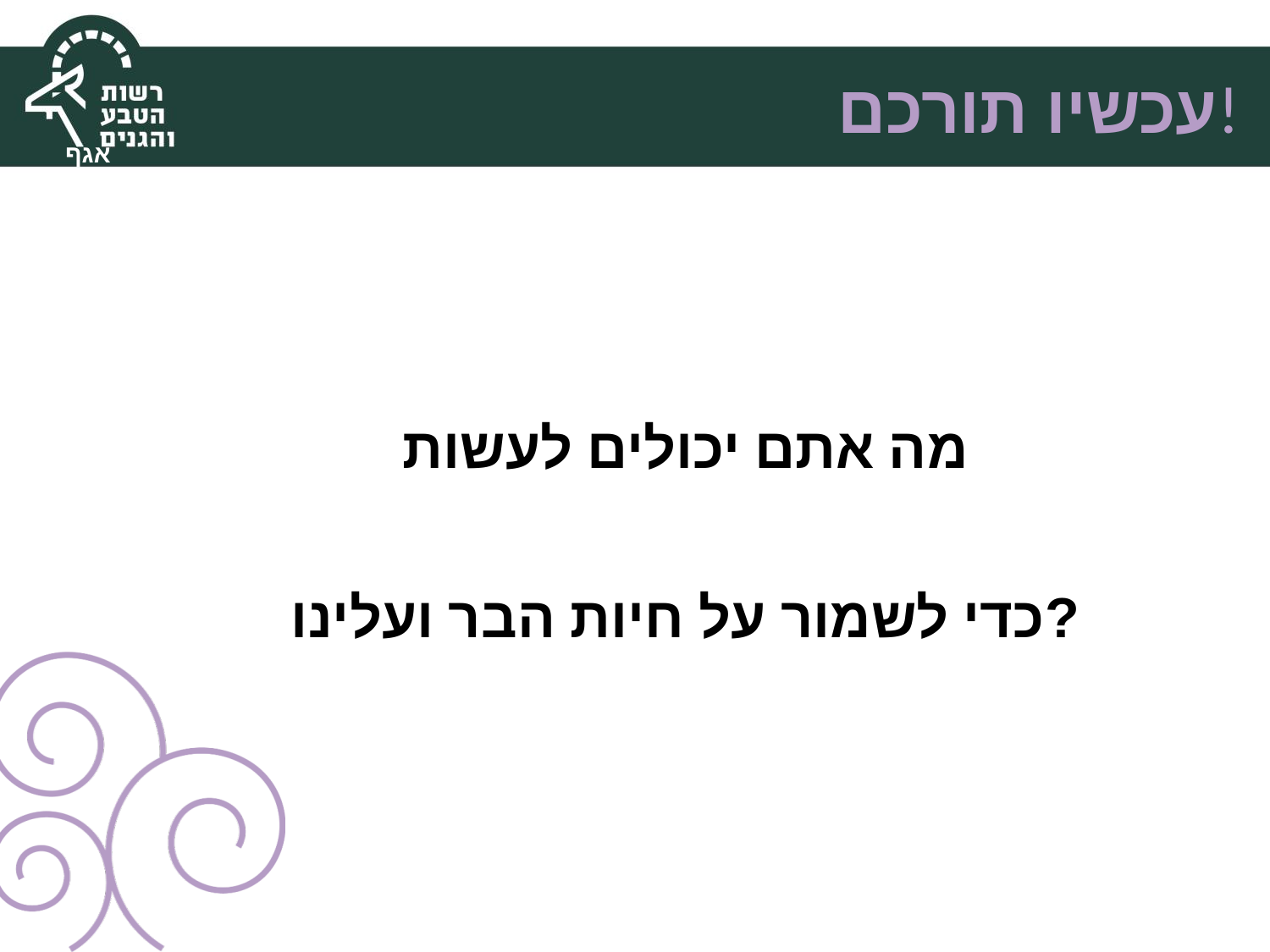

עכשיו תורכם!
אגף הסברה
מה אתם יכולים לעשות
כדי לשמור על חיות הבר ועלינו?